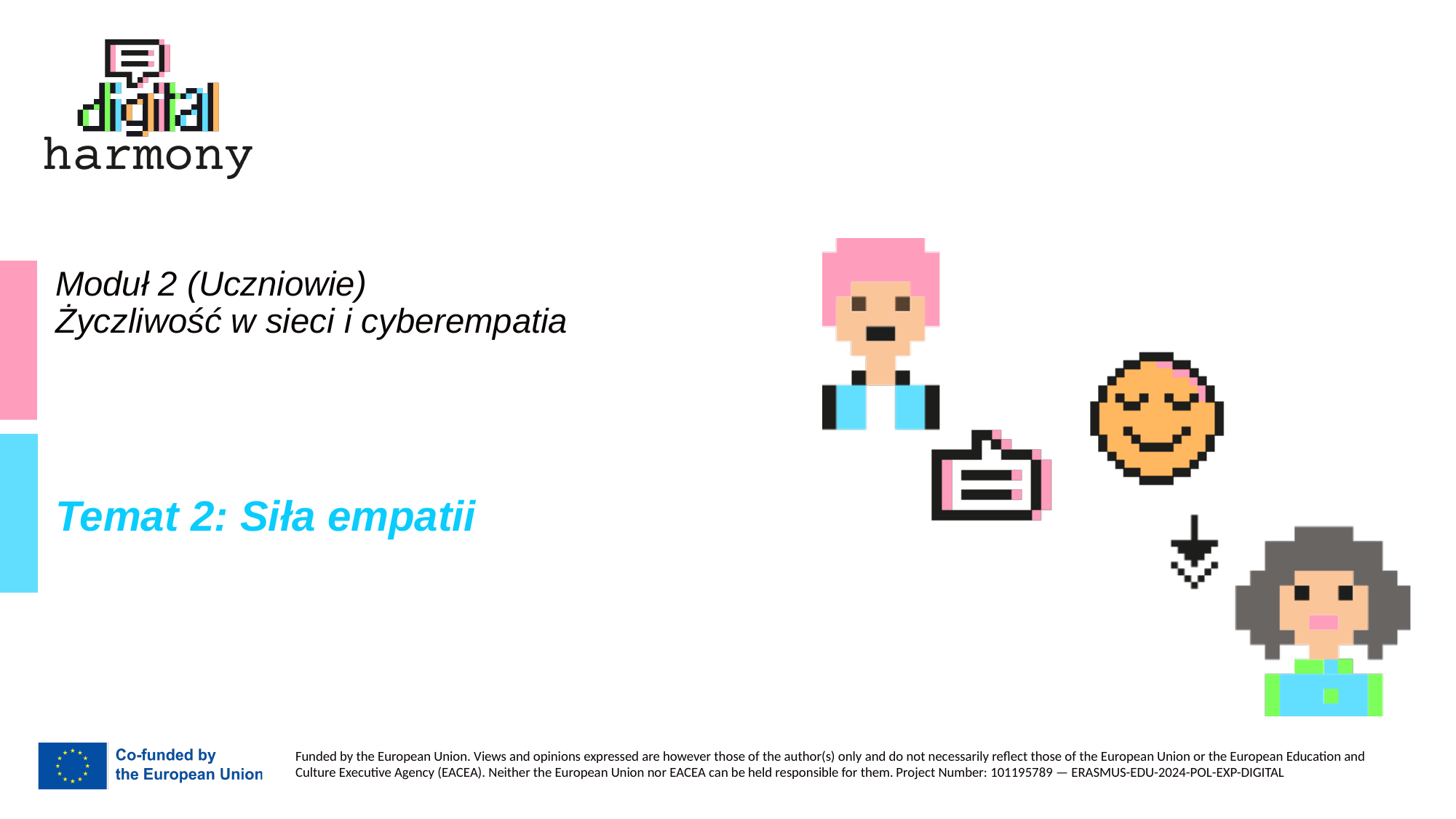

# Moduł 2 (Uczniowie) Życzliwość w sieci i cyberempatia
Temat 2: Siła empatii